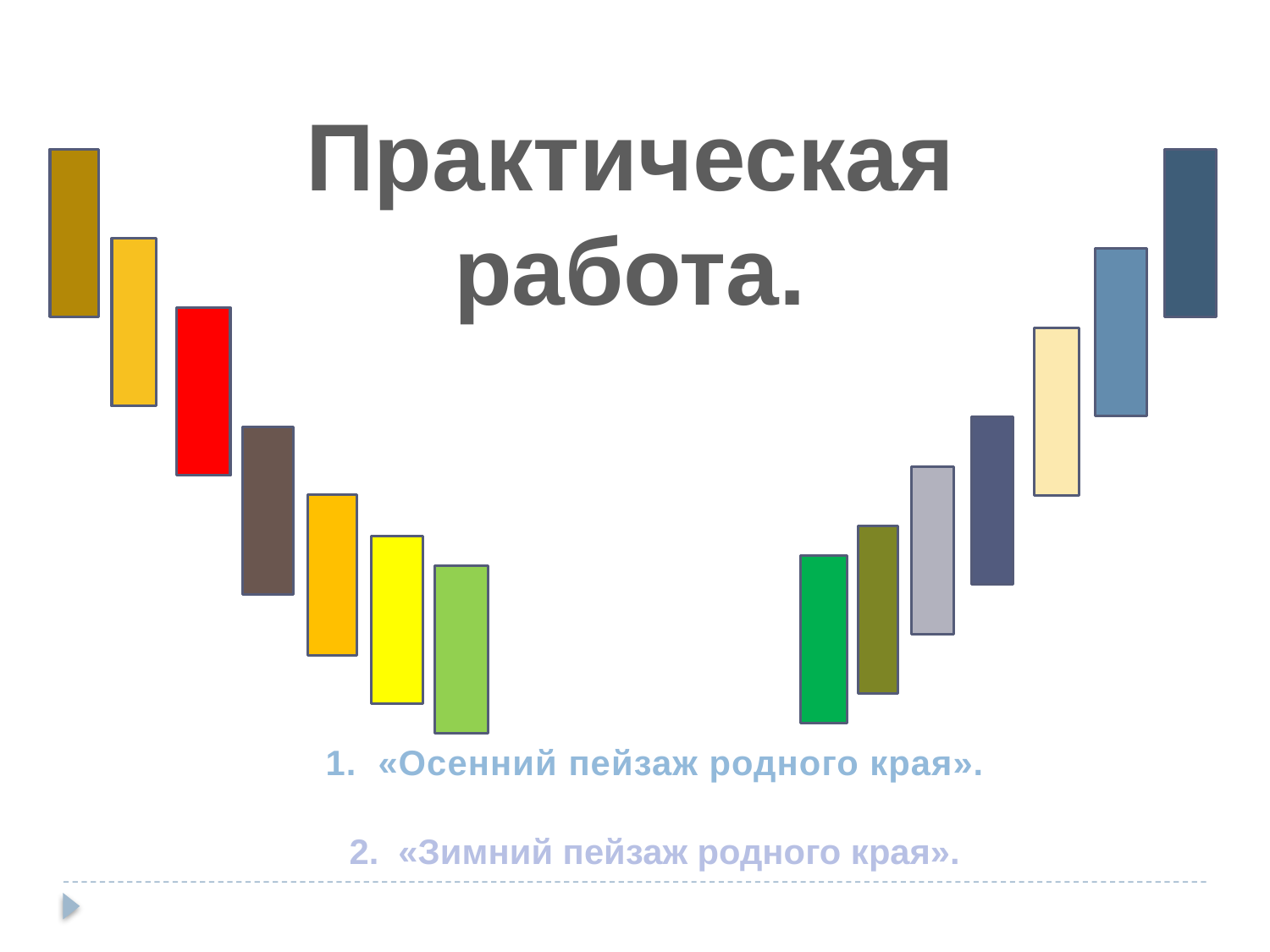

Практическая работа.

1.  «Осенний пейзаж родного края».
2.  «Зимний пейзаж родного края».